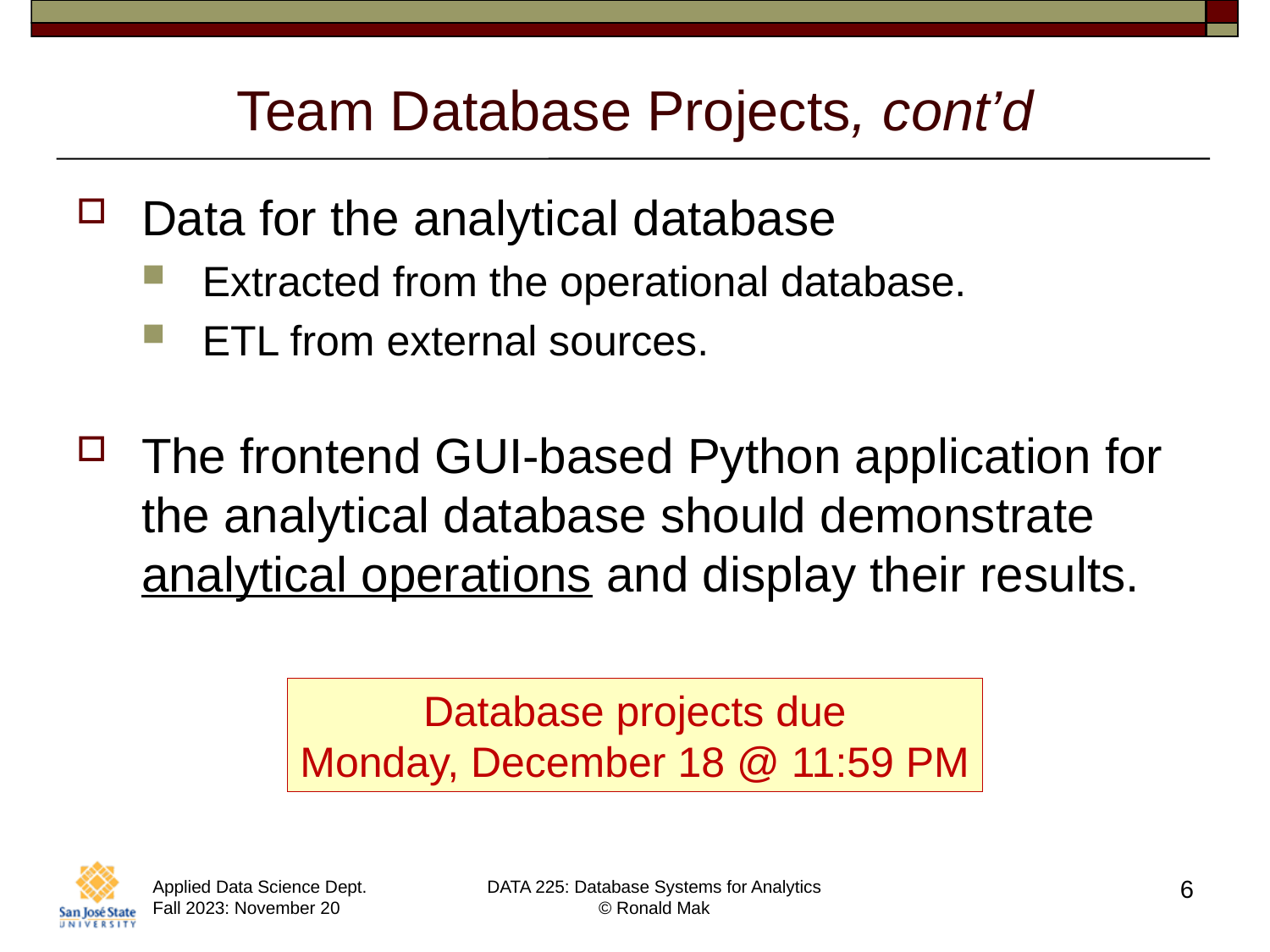

# Team Database Projects, cont’d
Data for the analytical database
Extracted from the operational database.
ETL from external sources.

The frontend GUI-based Python application for the analytical database should demonstrate analytical operations and display their results.

Database projects due
Monday, December 18 @ 11:59 PM
6